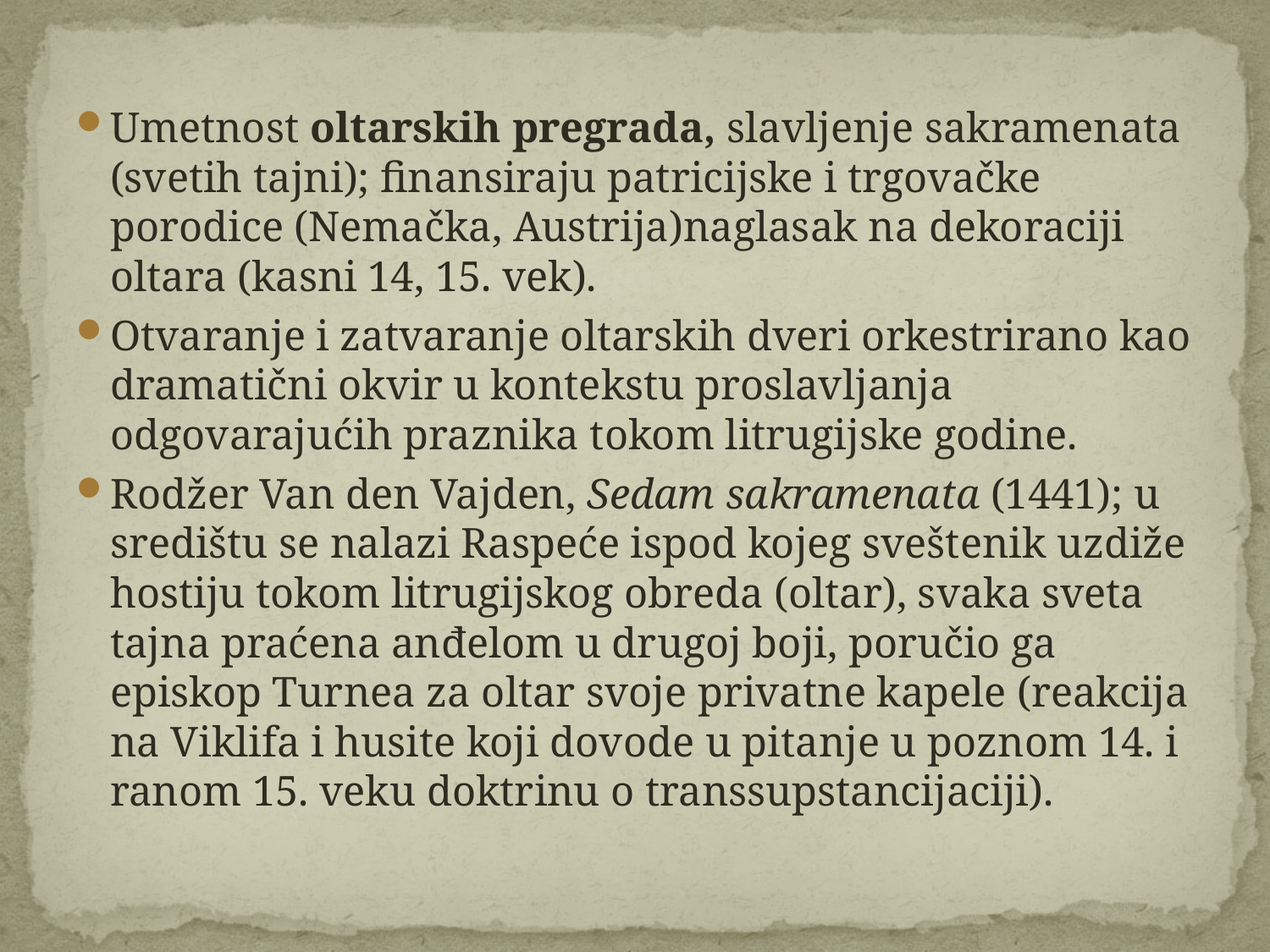

Umetnost oltarskih pregrada, slavljenje sakramenata (svetih tajni); finansiraju patricijske i trgovačke porodice (Nemačka, Austrija)naglasak na dekoraciji oltara (kasni 14, 15. vek).
Otvaranje i zatvaranje oltarskih dveri orkestrirano kao dramatični okvir u kontekstu proslavljanja odgovarajućih praznika tokom litrugijske godine.
Rodžer Van den Vajden, Sedam sakramenata (1441); u središtu se nalazi Raspeće ispod kojeg sveštenik uzdiže hostiju tokom litrugijskog obreda (oltar), svaka sveta tajna praćena anđelom u drugoj boji, poručio ga episkop Turnea za oltar svoje privatne kapele (reakcija na Viklifa i husite koji dovode u pitanje u poznom 14. i ranom 15. veku doktrinu o transsupstancijaciji).